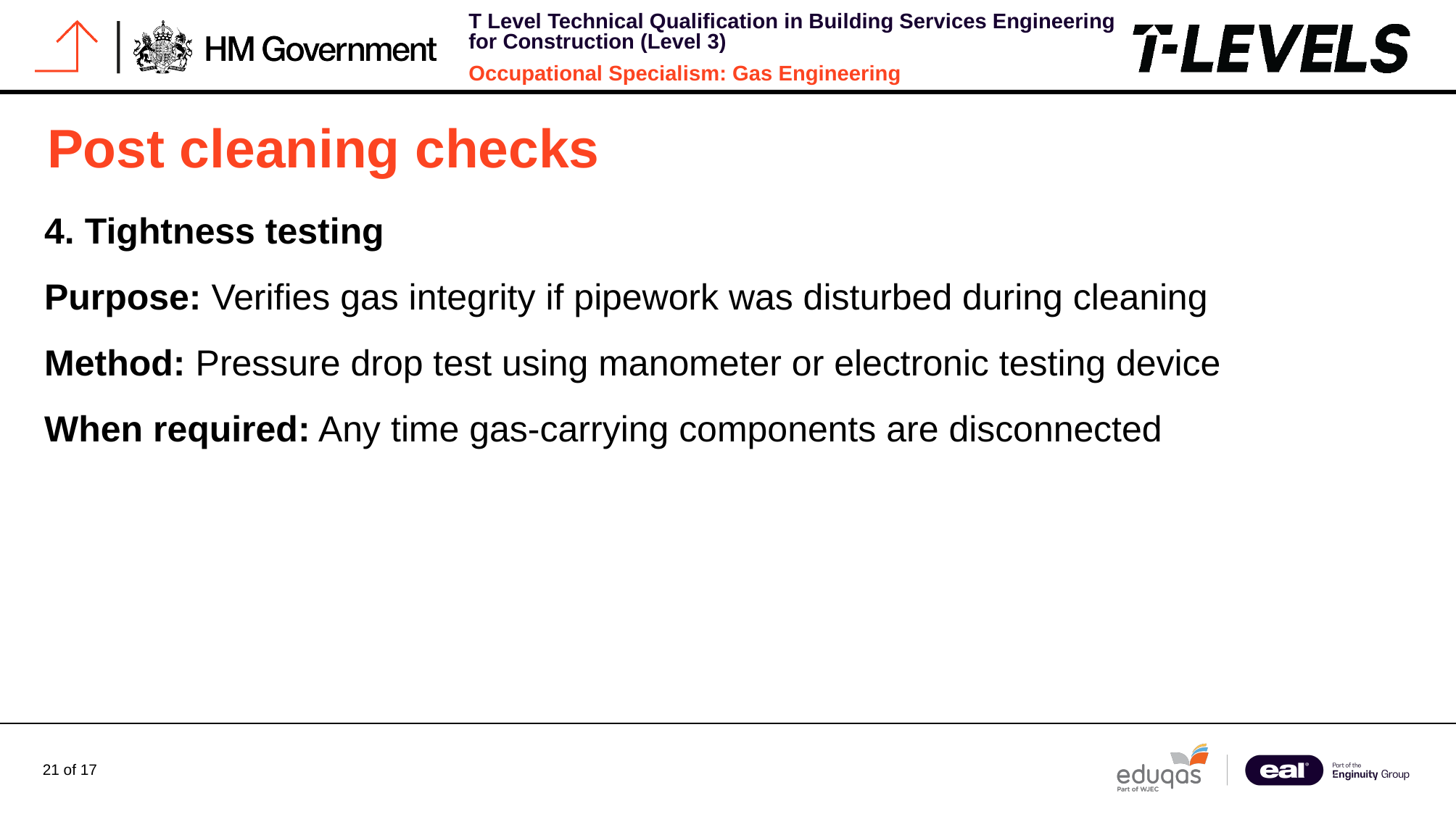

# Post cleaning checks
4. Tightness testing
Purpose: Verifies gas integrity if pipework was disturbed during cleaning
Method: Pressure drop test using manometer or electronic testing device
When required: Any time gas-carrying components are disconnected